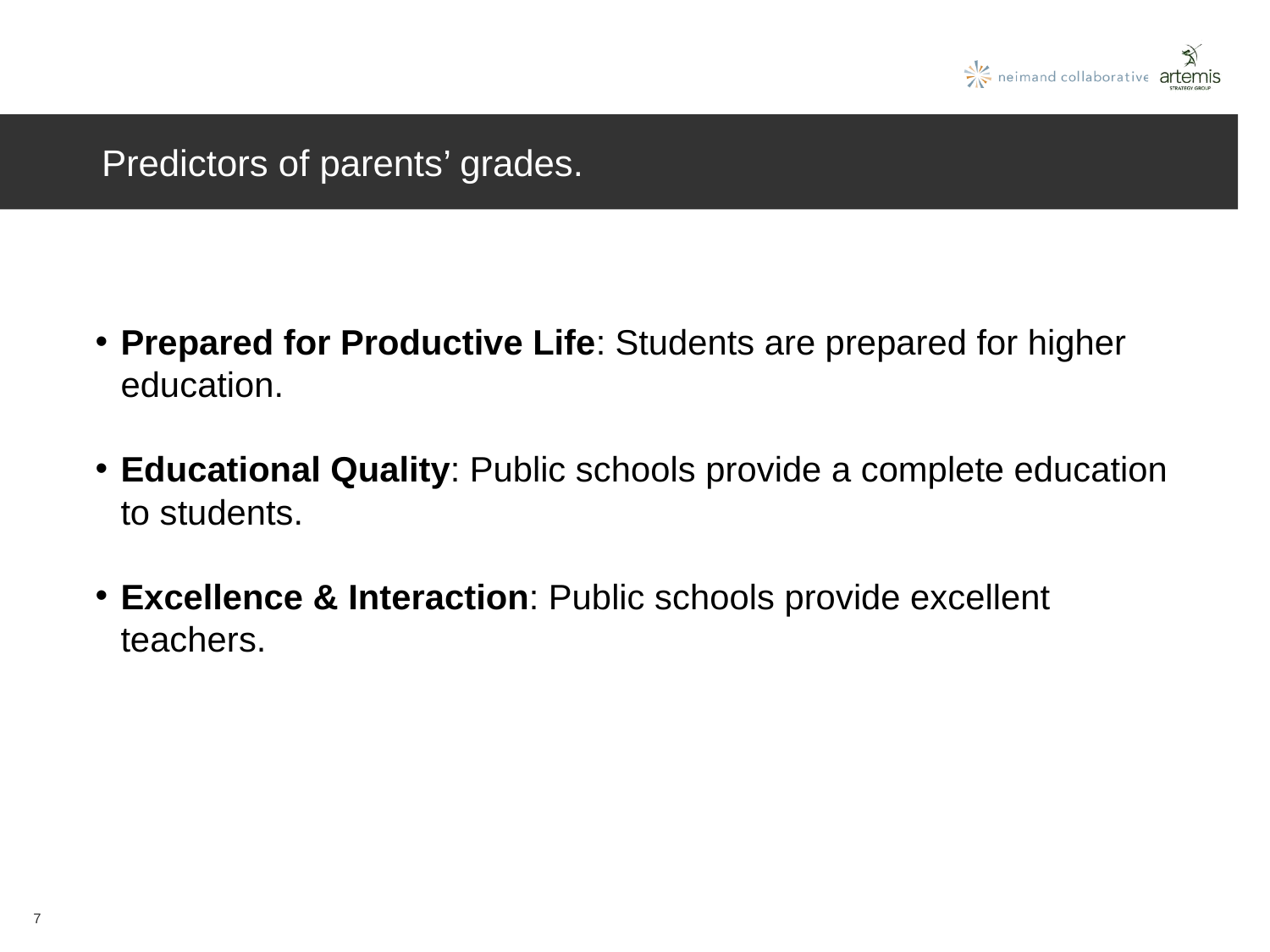

# Predictors of parents’ grades.
Prepared for Productive Life: Students are prepared for higher education.

Educational Quality: Public schools provide a complete education to students.

Excellence & Interaction: Public schools provide excellent teachers.